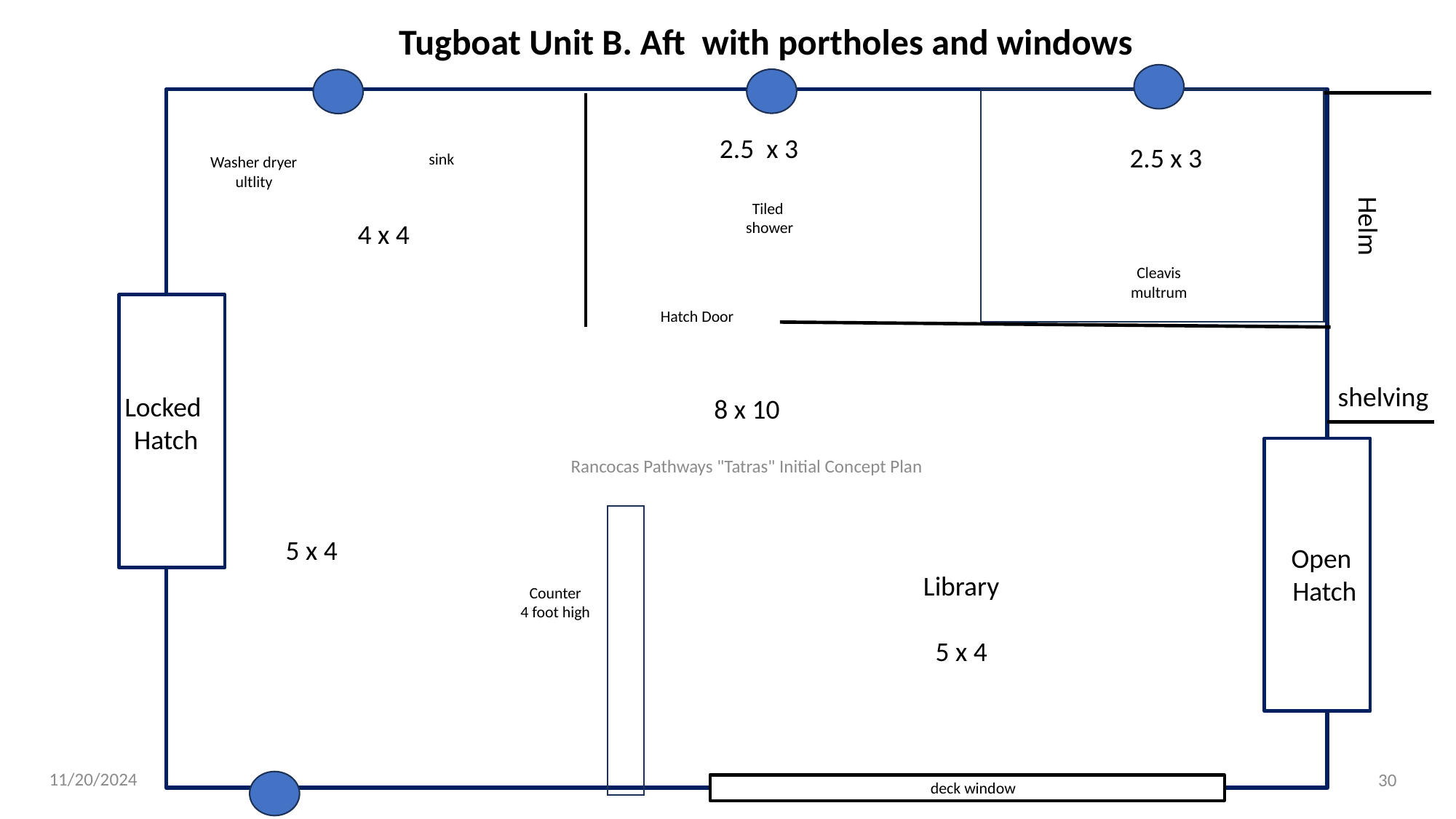

Tugboat Unit B. Aft  with portholes and windows

2.5  x 3
2.5 x 3
sink
Washer dryer ultlity
Tiled
shower
Helm
4 x 4
Cleavis
multrum

Hatch Door
shelving
Locked
Hatch
8 x 10

Rancocas Pathways "Tatras" Initial Concept Plan

5 x 4
Open
Hatch
Library

5 x 4
Counter
4 foot high
11/20/2024
30

deck window